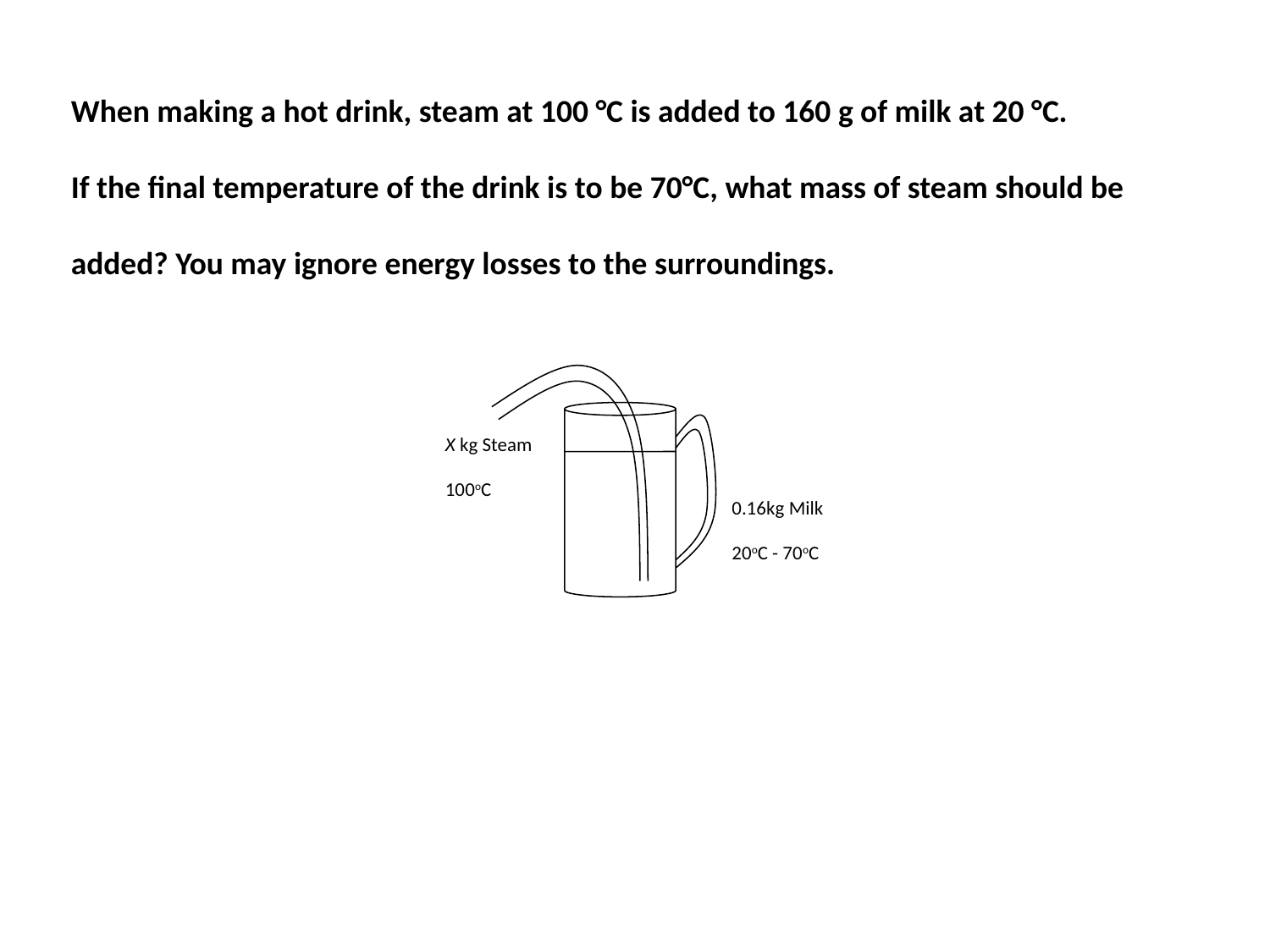

When making a hot drink, steam at 100 °C is added to 160 g of milk at 20 °C.
If the final temperature of the drink is to be 70°C, what mass of steam should be added? You may ignore energy losses to the surroundings.

X kg Steam
100oC

0.16kg Milk
20oC - 70oC